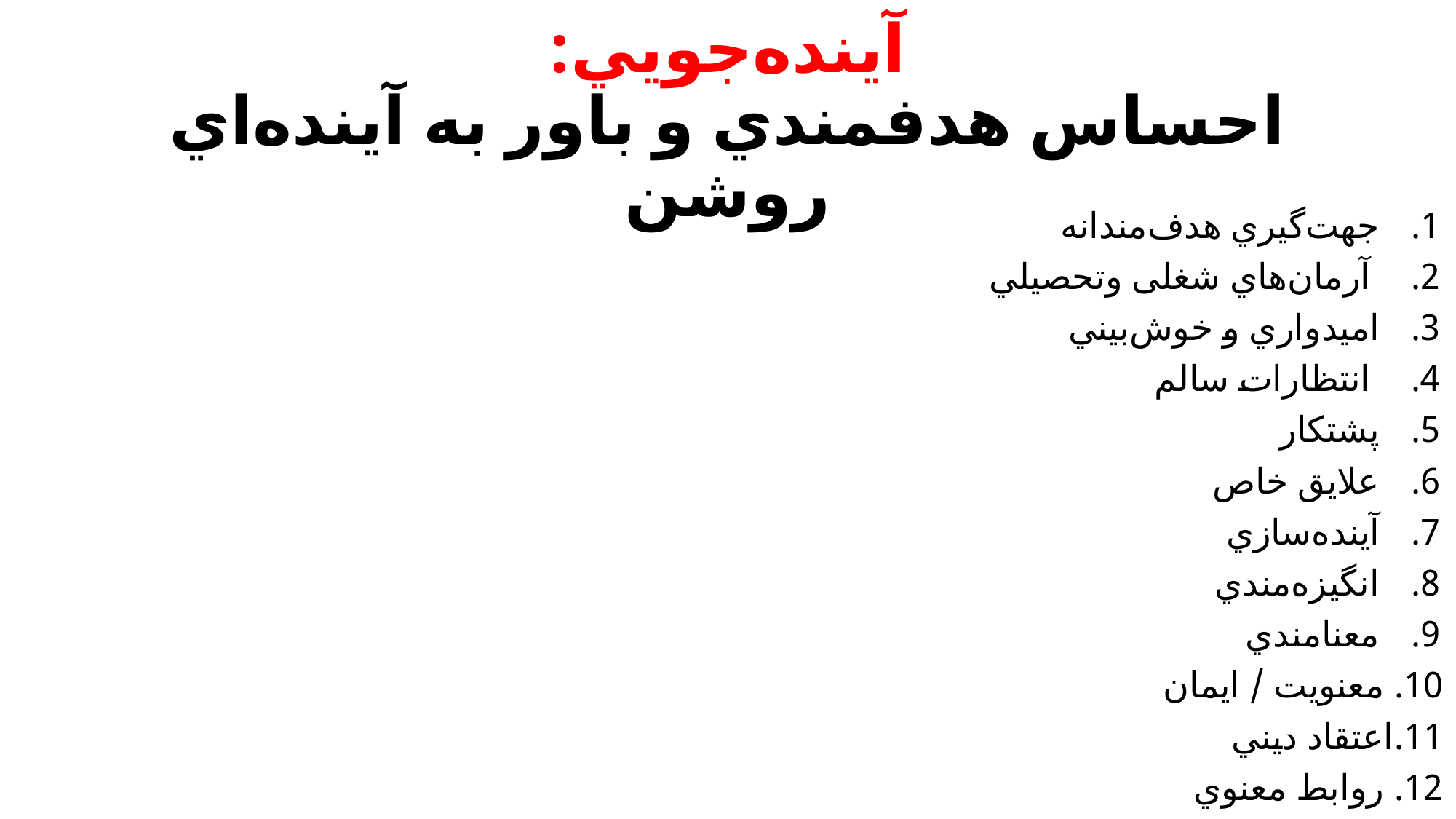

# آينده‌جويي: احساس هدفمندي و باور به آينده‌اي روشن
جهت‌گيري هدف‌مندانه
 آرمان‌هاي شغلی وتحصيلي
اميدواري و خوش‌بيني
 انتظارات سالم
پشتكار
علايق خاص
آينده‌سازي
انگيزه‌مندي
معنامندي
 معنويت / ايمان
اعتقاد ديني
 روابط معنوي